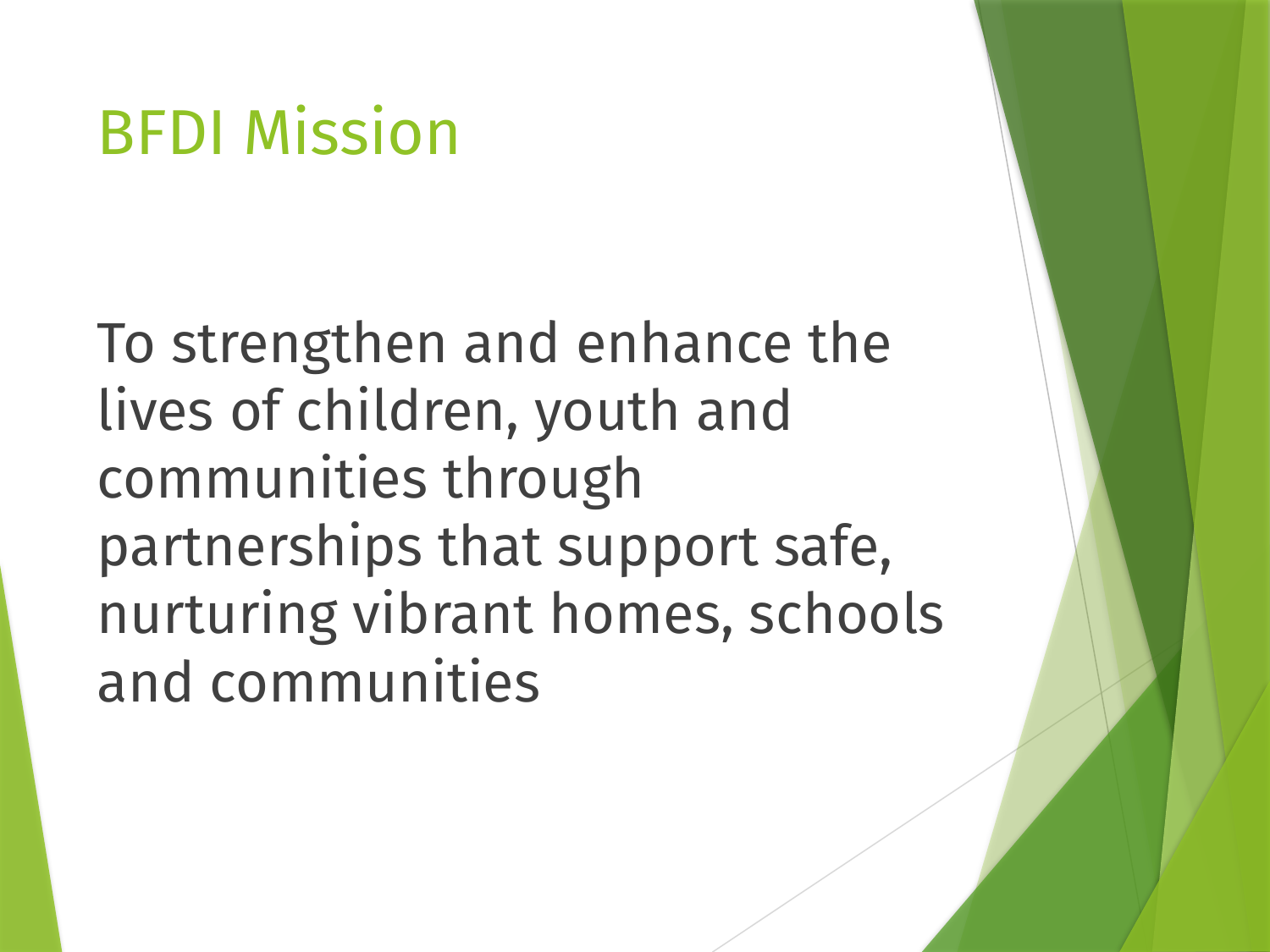

# BFDI Mission
To strengthen and enhance the lives of children, youth and communities through partnerships that support safe, nurturing vibrant homes, schools and communities